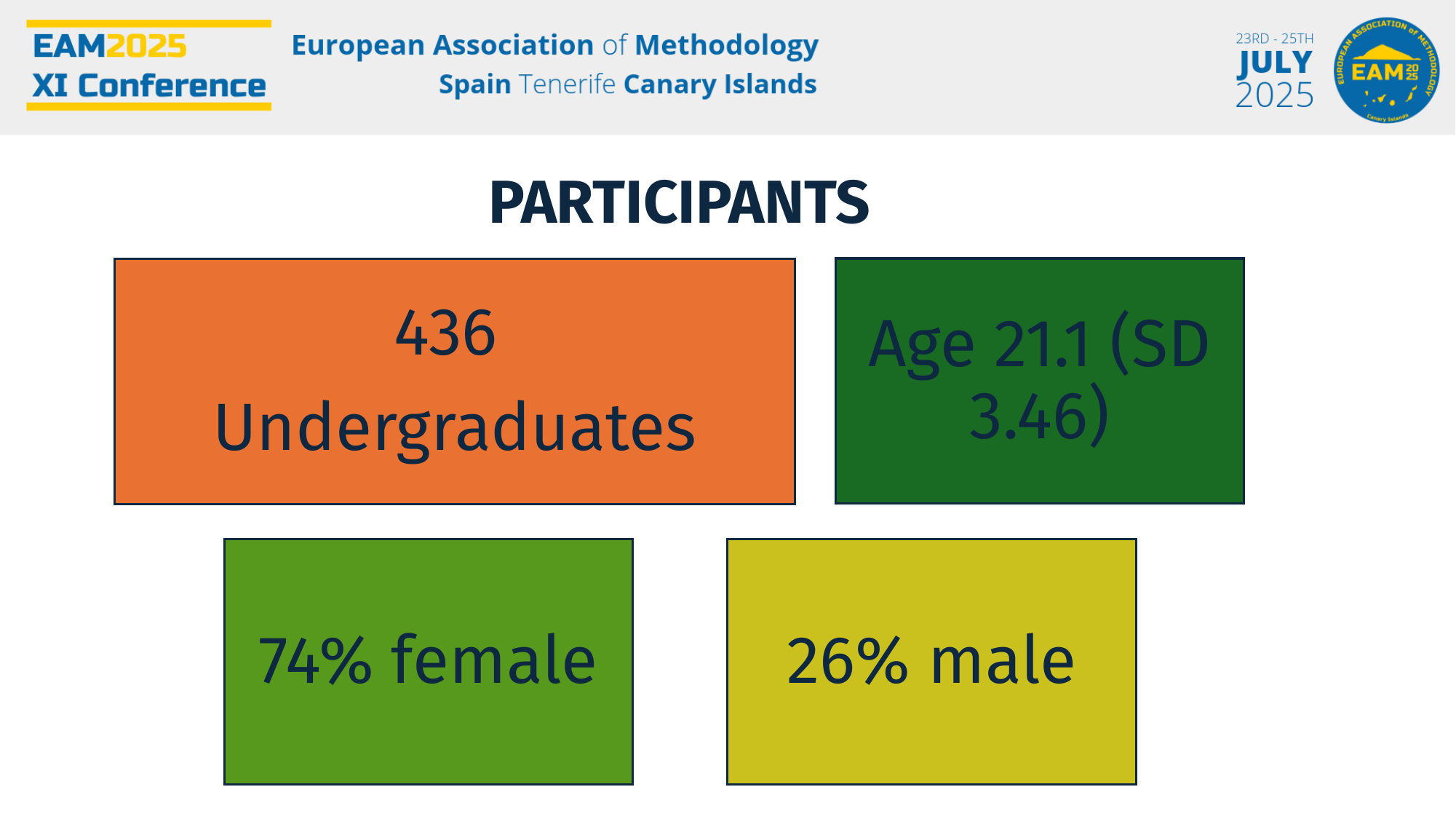

PARTICIPANTS
436
Undergraduates
26% male
74% female
Age 21.1 (SD 3.46)